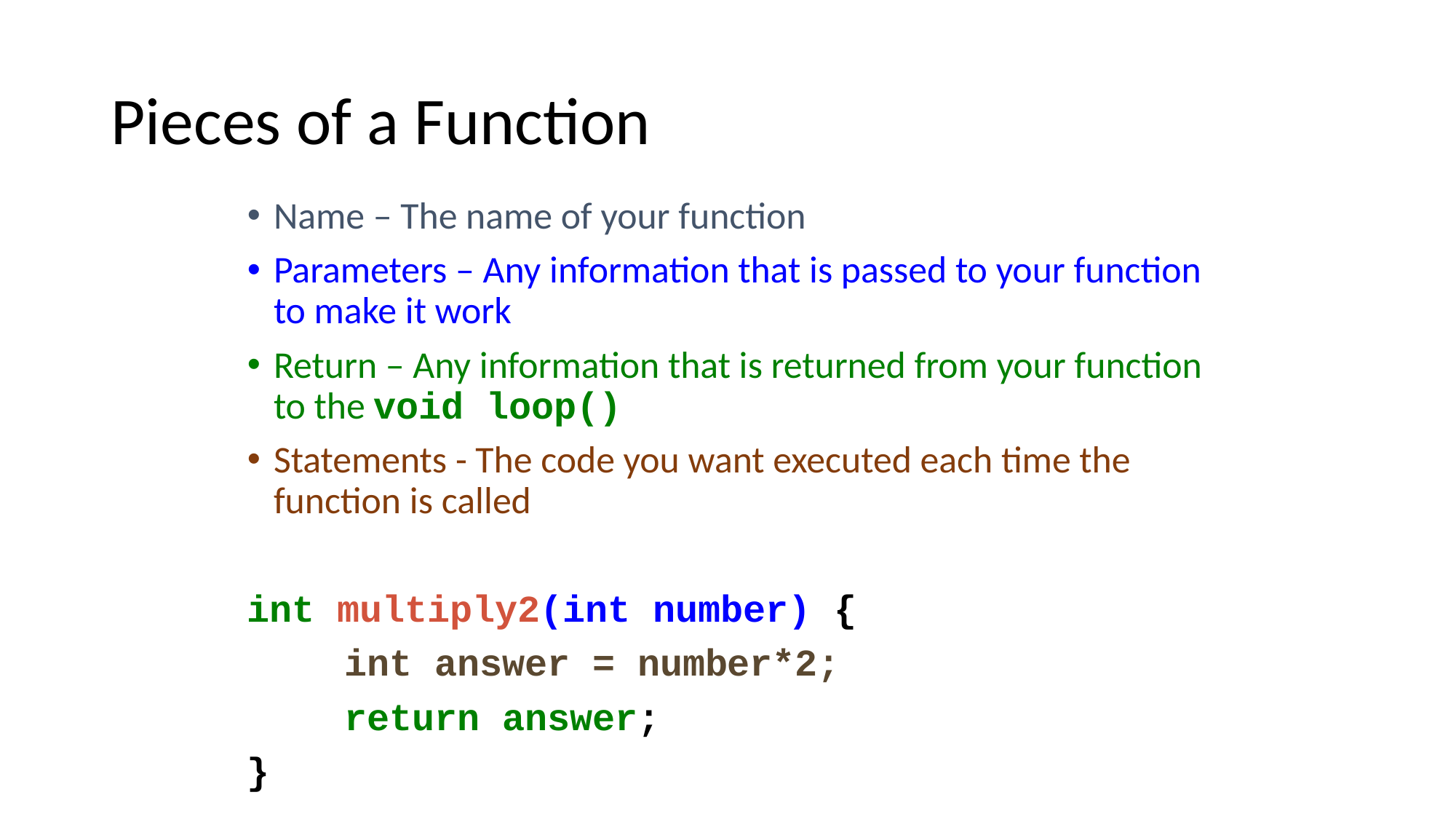

# Pieces of a Function
Name – The name of your function
Parameters – Any information that is passed to your function to make it work
Return – Any information that is returned from your function to the void loop()
Statements - The code you want executed each time the function is called

int multiply2(int number) {
	int answer = number*2;
	return answer;
}